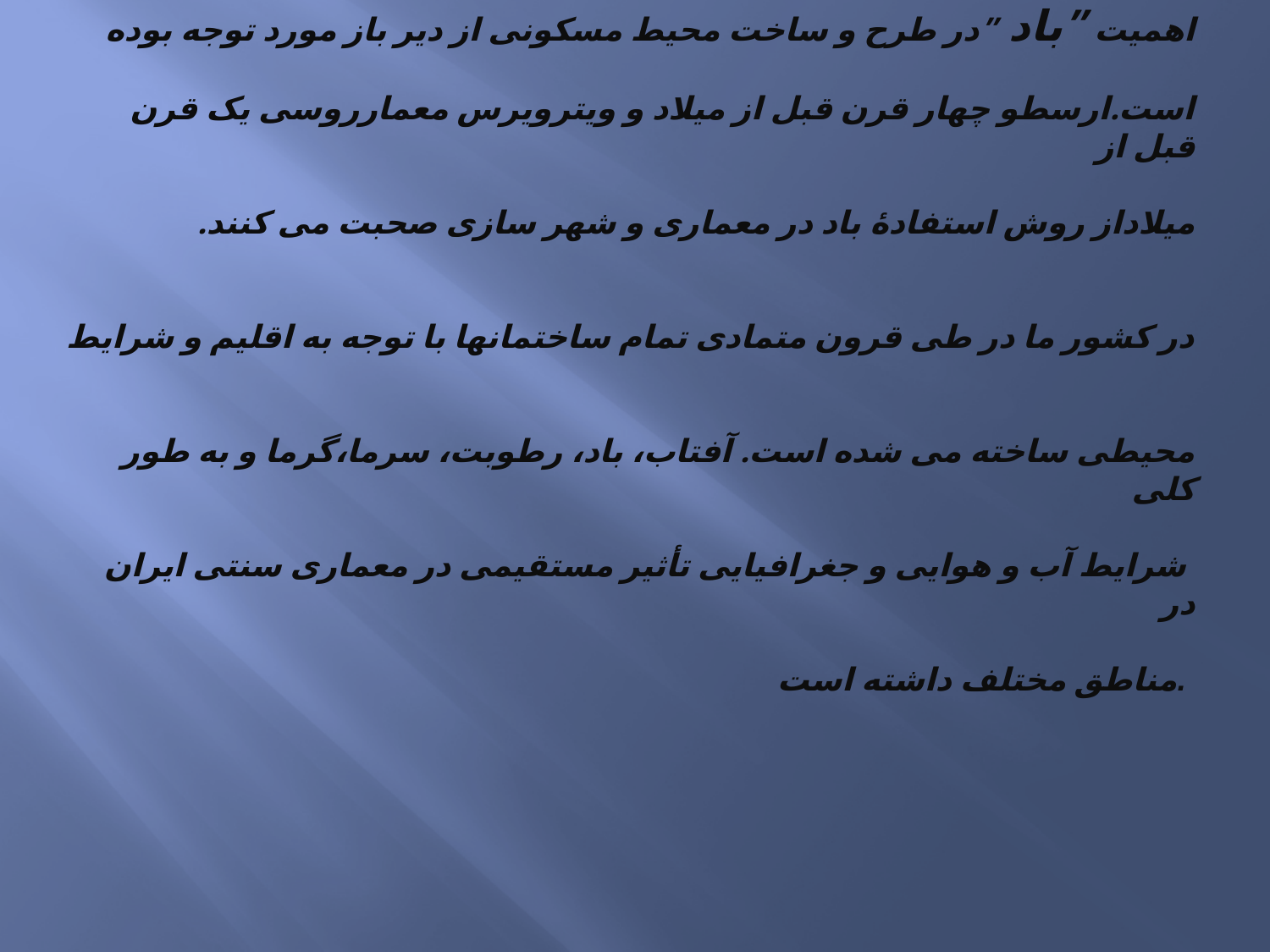

# اهمیت ”باد ”در طرح و ساخت محیط مسکونی از دیر باز مورد توجه بوده است.ارسطو چهار قرن قبل از میلاد و ویترویرس معمارروسی یک قرن قبل از میلاداز روش استفادۀ باد در معماری و شهر سازی صحبت می کنند. در کشور ما در طی قرون متمادی تمام ساختمانها با توجه به اقلیم و شرایط محیطی ساخته می شده است. آفتاب، باد، رطوبت، سرما،گرما و به طور کلی شرایط آب و هوایی و جغرافیایی تأثیر مستقیمی در معماری سنتی ایران در مناطق مختلف داشته است.